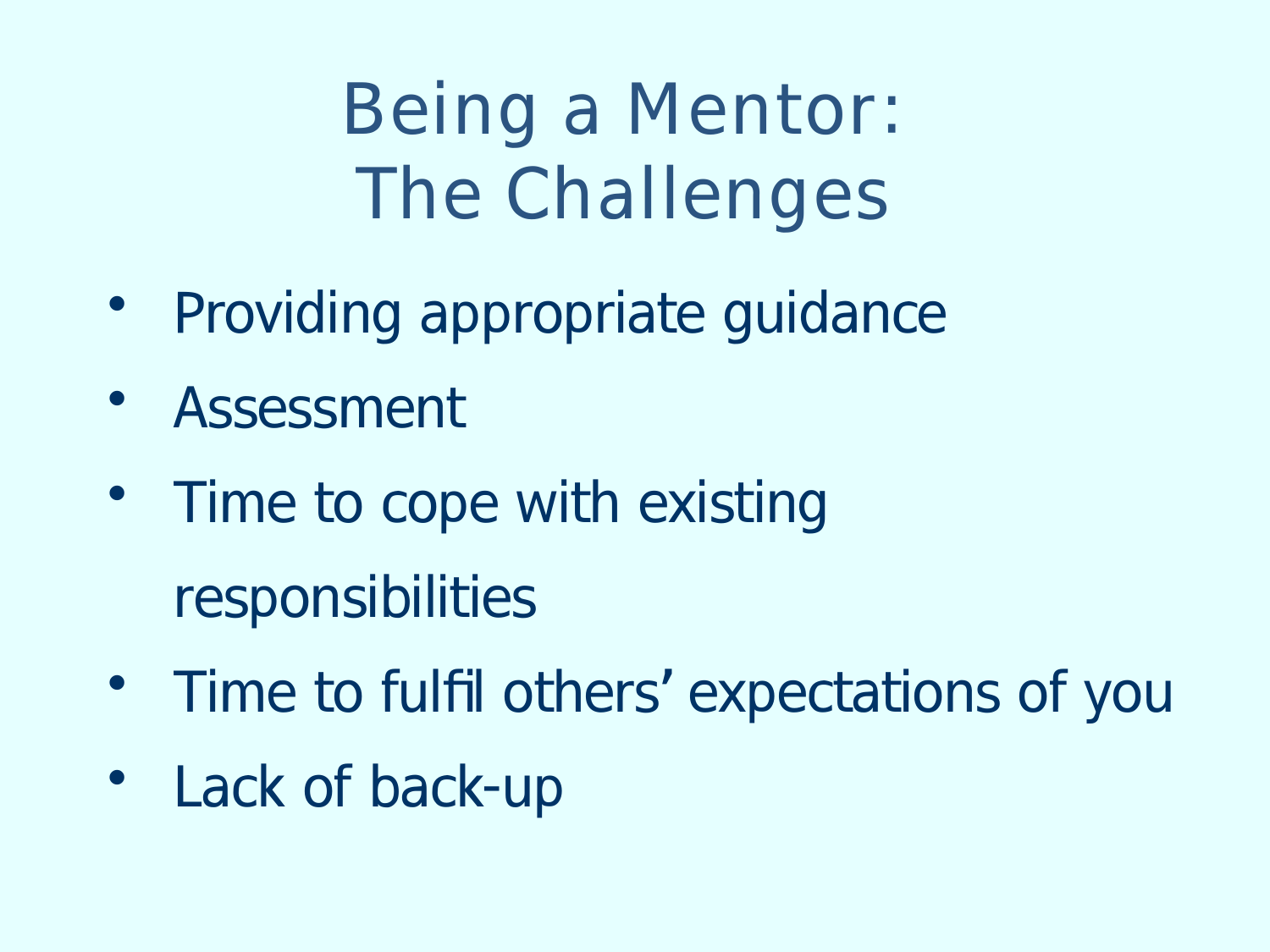

# Being a Mentor: The Challenges
Providing appropriate guidance
Assessment
Time to cope with existing responsibilities
Time to fulfil others’ expectations of you
Lack of back-up